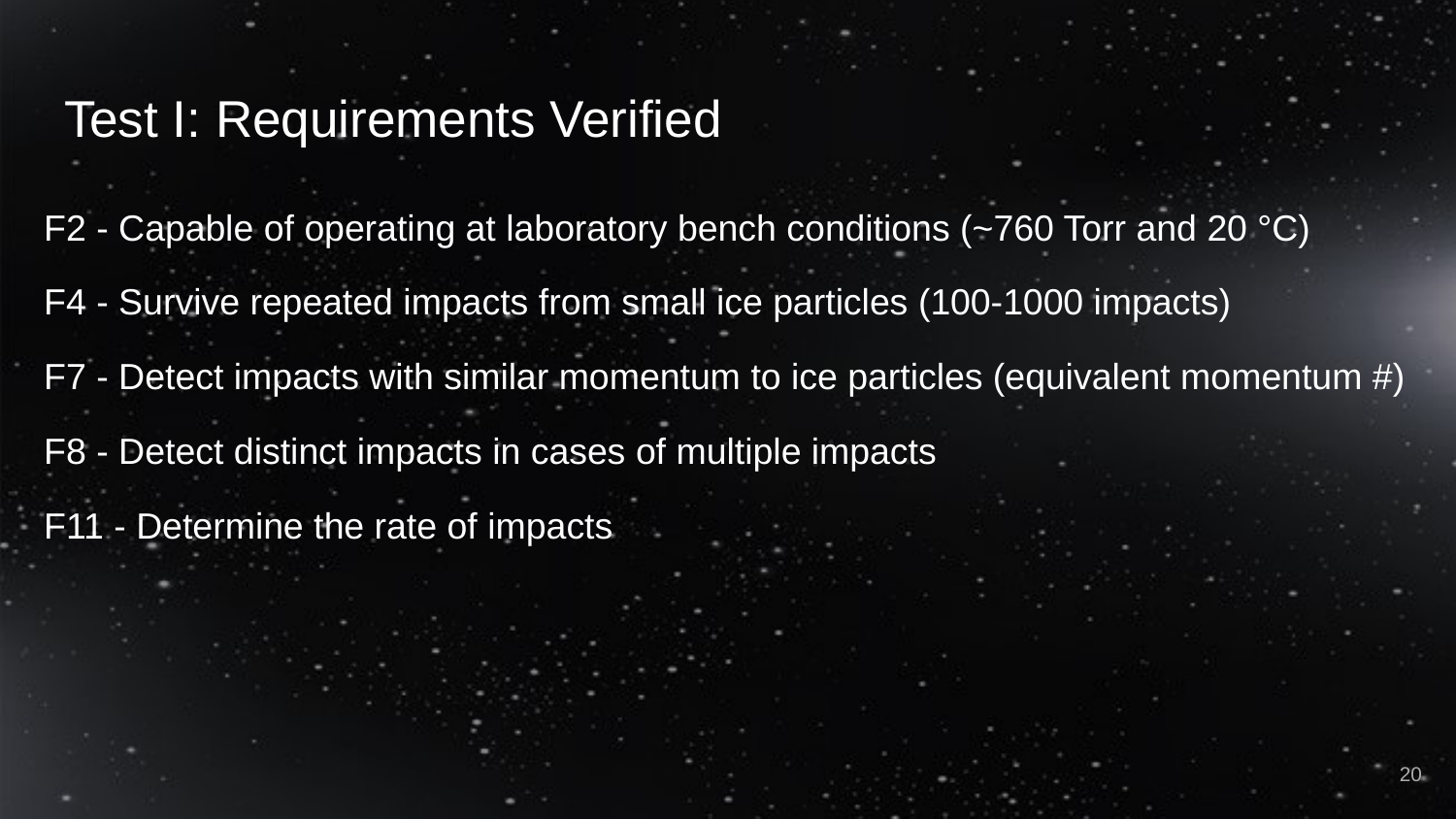

# Test I: Requirements Verified
F2 - Capable of operating at laboratory bench conditions (~760 Torr and 20 °C)
F4 - Survive repeated impacts from small ice particles (100-1000 impacts)
F7 - Detect impacts with similar momentum to ice particles (equivalent momentum #)
F8 - Detect distinct impacts in cases of multiple impacts
F11 - Determine the rate of impacts

20